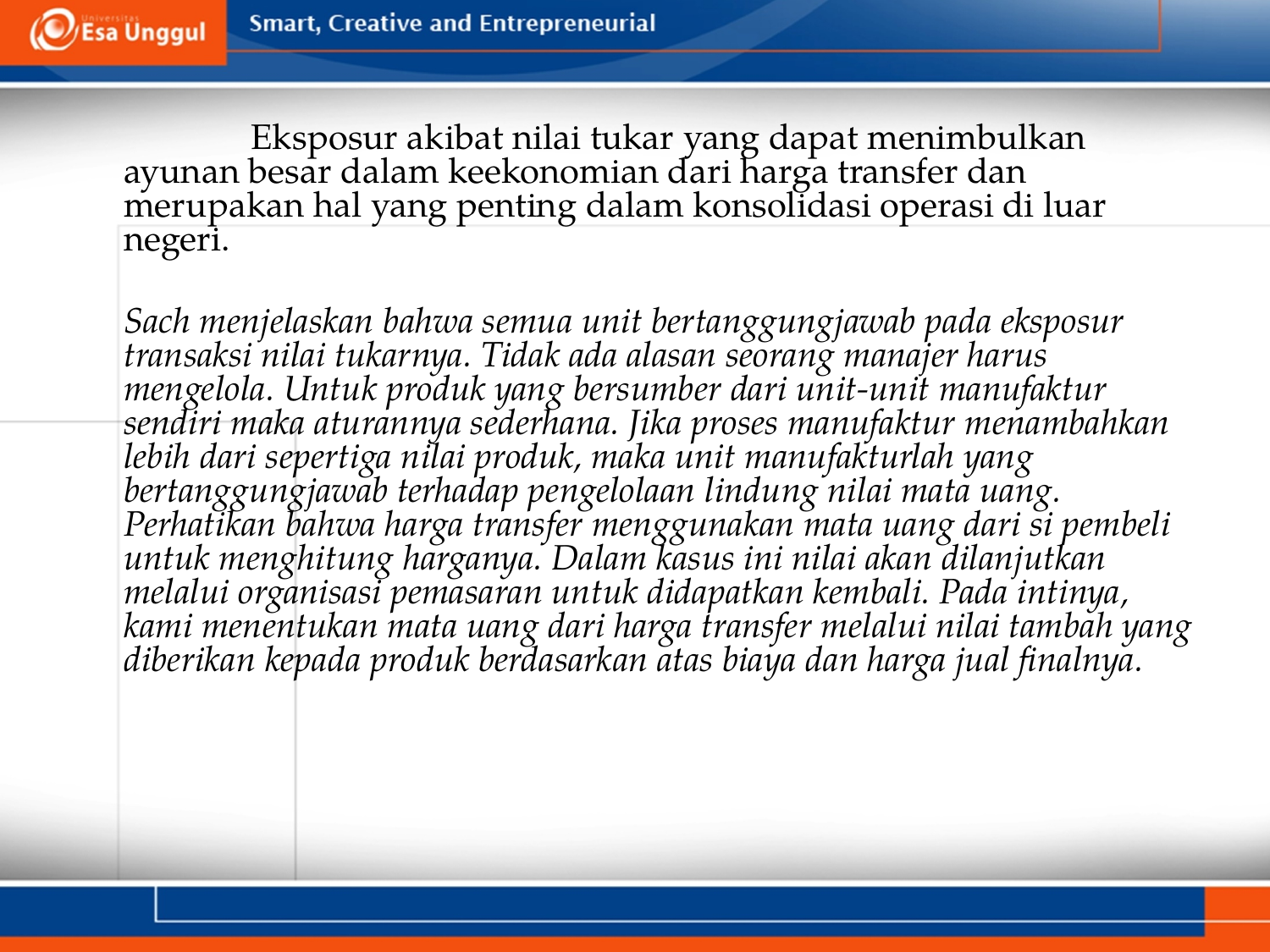

Eksposur akibat nilai tukar yang dapat menimbulkan ayunan besar dalam keekonomian dari harga transfer dan merupakan hal yang penting dalam konsolidasi operasi di luar negeri.

	Sach menjelaskan bahwa semua unit bertanggungjawab pada eksposur transaksi nilai tukarnya. Tidak ada alasan seorang manajer harus mengelola. Untuk produk yang bersumber dari unit-unit manufaktur sendiri maka aturannya sederhana. Jika proses manufaktur menambahkan lebih dari sepertiga nilai produk, maka unit manufakturlah yang bertanggungjawab terhadap pengelolaan lindung nilai mata uang. Perhatikan bahwa harga transfer menggunakan mata uang dari si pembeli untuk menghitung harganya. Dalam kasus ini nilai akan dilanjutkan melalui organisasi pemasaran untuk didapatkan kembali. Pada intinya, kami menentukan mata uang dari harga transfer melalui nilai tambah yang diberikan kepada produk berdasarkan atas biaya dan harga jual finalnya.